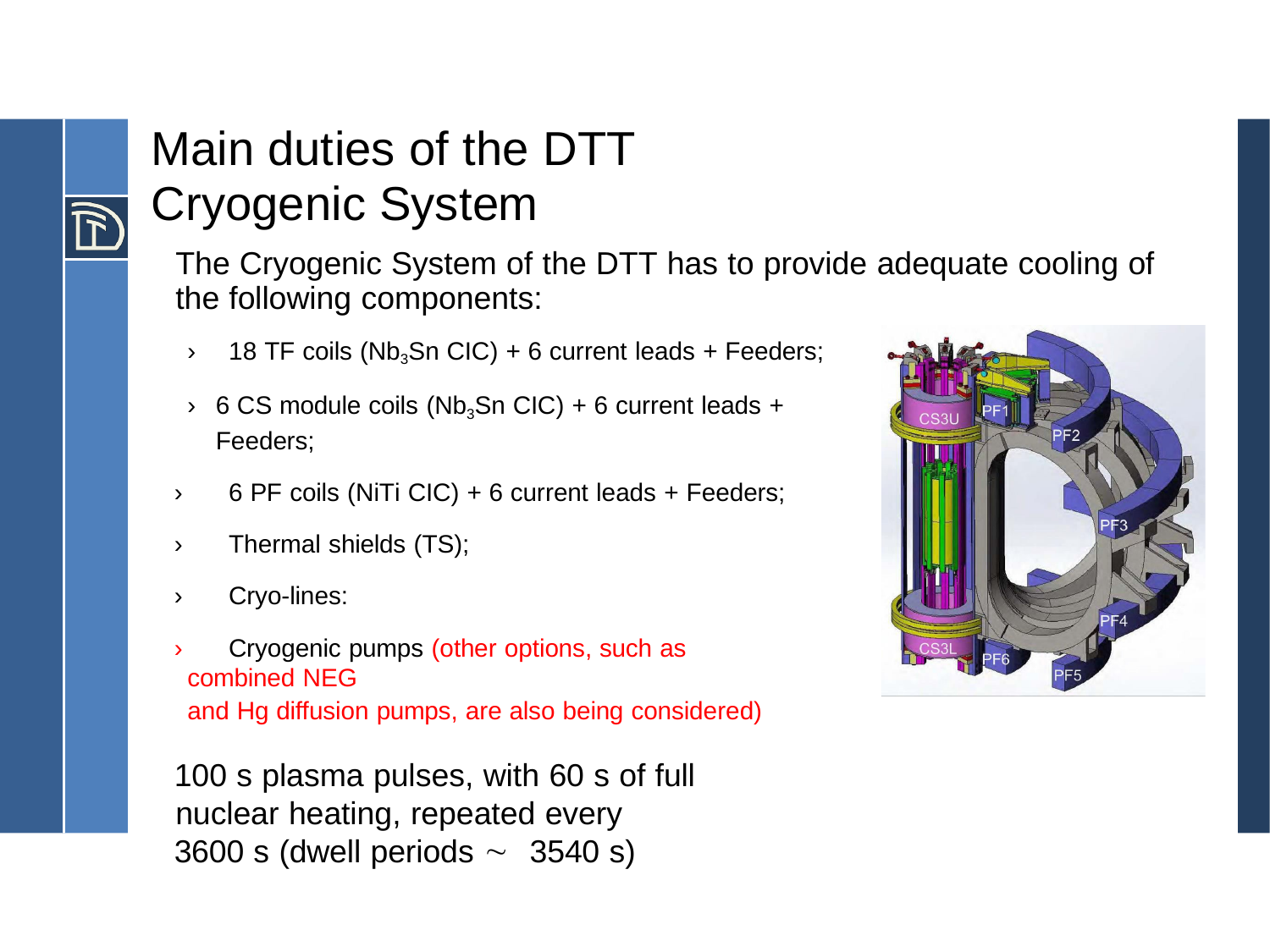

# Main duties of the DTT Cryogenic System

The Cryogenic System of the DTT has to provide adequate cooling of the following components:
›	18 TF coils (Nb3Sn CIC) + 6 current leads + Feeders;
›	6 CS module coils (Nb3Sn CIC) + 6 current leads + Feeders;
›	6 PF coils (NiTi CIC) + 6 current leads + Feeders;
›	Thermal shields (TS);
›	Cryo-lines:
›	Cryogenic pumps (other options, such as combined NEG
and Hg diffusion pumps, are also being considered)

100 s plasma pulses, with 60 s of full nuclear heating, repeated every
3600 s (dwell periods ∼	3540 s)